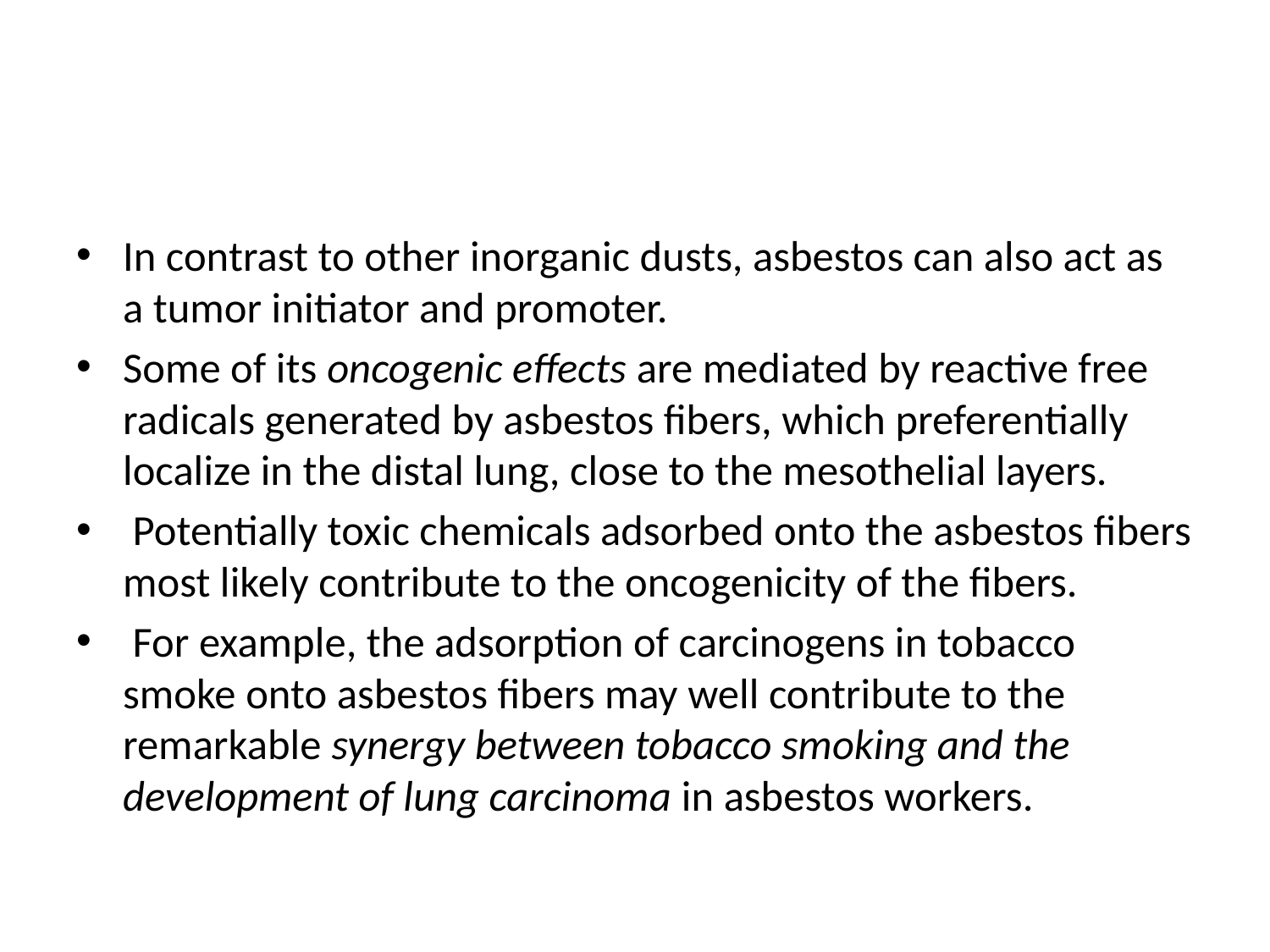

#
In contrast to other inorganic dusts, asbestos can also act as a tumor initiator and promoter.
Some of its oncogenic effects are mediated by reactive free radicals generated by asbestos fibers, which preferentially localize in the distal lung, close to the mesothelial layers.
 Potentially toxic chemicals adsorbed onto the asbestos fibers most likely contribute to the oncogenicity of the fibers.
 For example, the adsorption of carcinogens in tobacco smoke onto asbestos fibers may well contribute to the remarkable synergy between tobacco smoking and the development of lung carcinoma in asbestos workers.